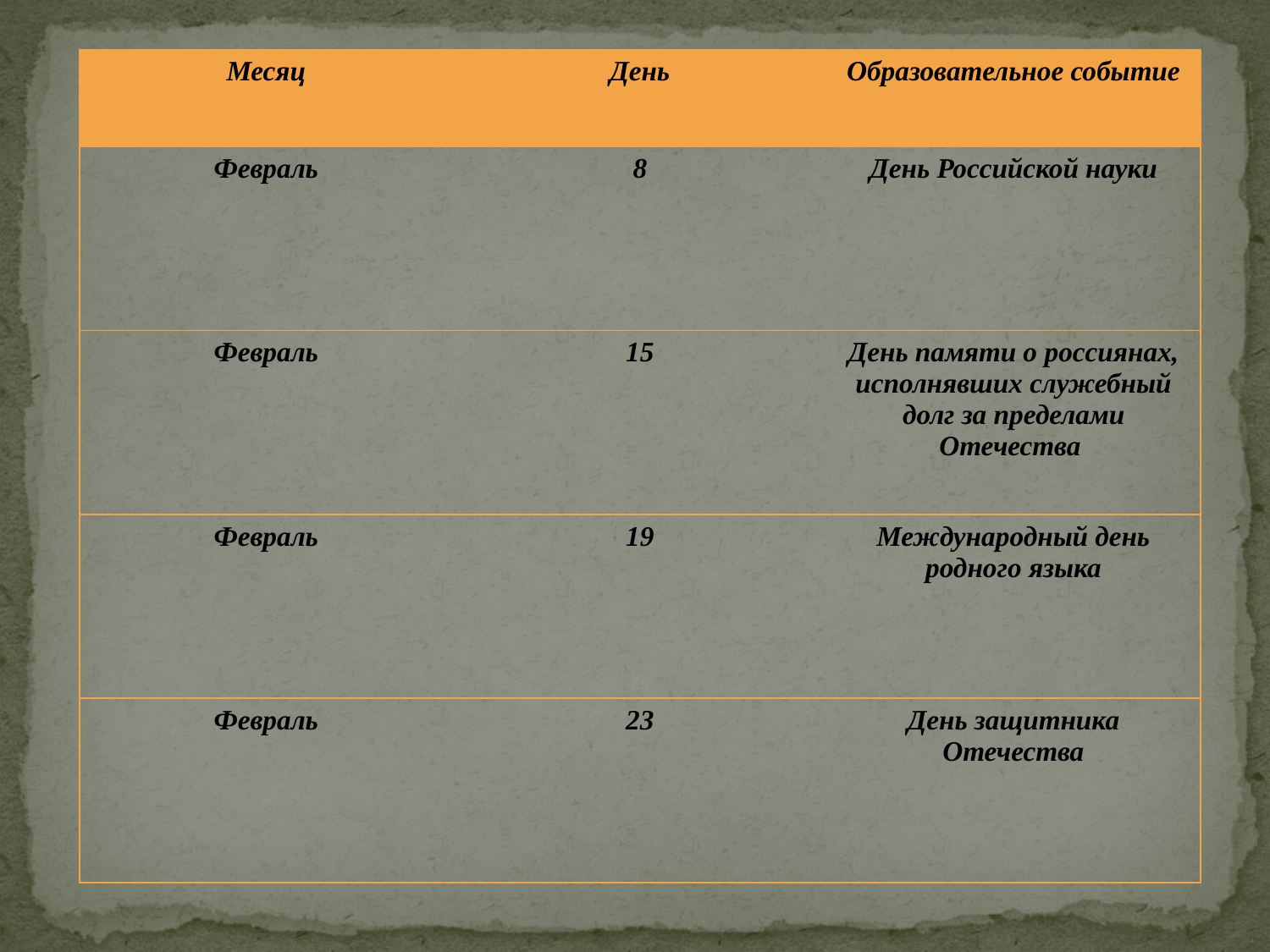

| Месяц | День | Образовательное событие |
| --- | --- | --- |
| Февраль | 8 | День Российской науки |
| Февраль | 15 | День памяти о россиянах, исполнявших служебный долг за пределами Отечества |
| Февраль | 19 | Международный день родного языка |
| Февраль | 23 | День защитника Отечества |